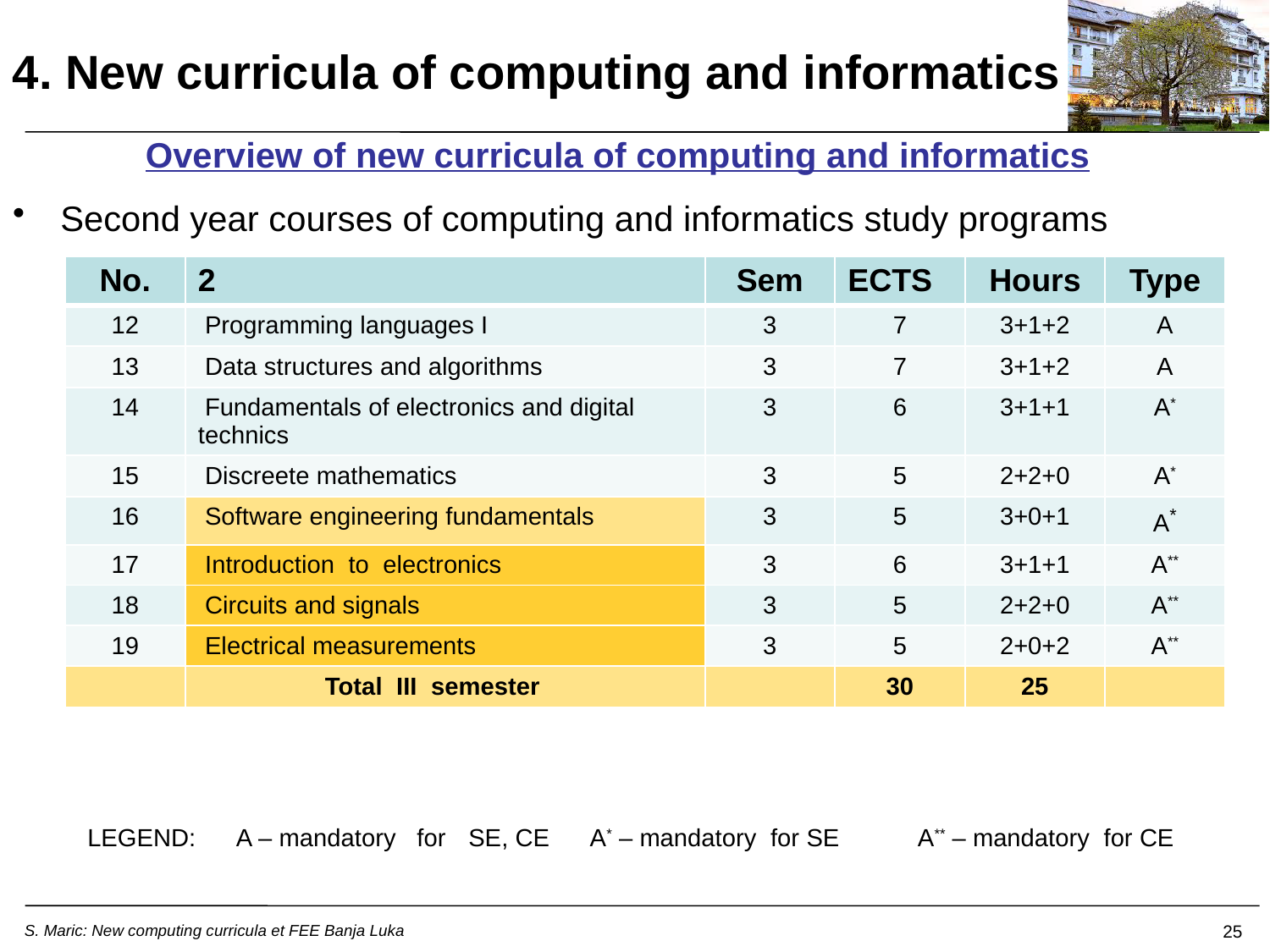

4. New curricula of computing and informatics
Overview of new curricula of computing and informatics
Second year courses of computing and informatics study programs

| No. | 2 | Sem | ECTS | Hours | Type |
| --- | --- | --- | --- | --- | --- |
| 12 | Programming languages I | 3 | 7 | 3+1+2 | A |
| 13 | Data structures and algorithms | 3 | 7 | 3+1+2 | A |
| 14 | Fundamentals of electronics and digital technics | 3 | 6 | 3+1+1 | A\* |
| 15 | Discreete mathematics | 3 | 5 | 2+2+0 | A\* |
| 16 | Software engineering fundamentals | 3 | 5 | 3+0+1 | A\* |
| 17 | Introduction to electronics | 3 | 6 | 3+1+1 | A\*\* |
| 18 | Circuits and signals | 3 | 5 | 2+2+0 | A\*\* |
| 19 | Electrical measurements | 3 | 5 | 2+0+2 | A\*\* |
|  | Total III semester |  | 30 | 25 |  |

LEGEND:      A – mandatory   for	SE, CE      A* – mandatory  for SE 	          A** – mandatory  for CE
25